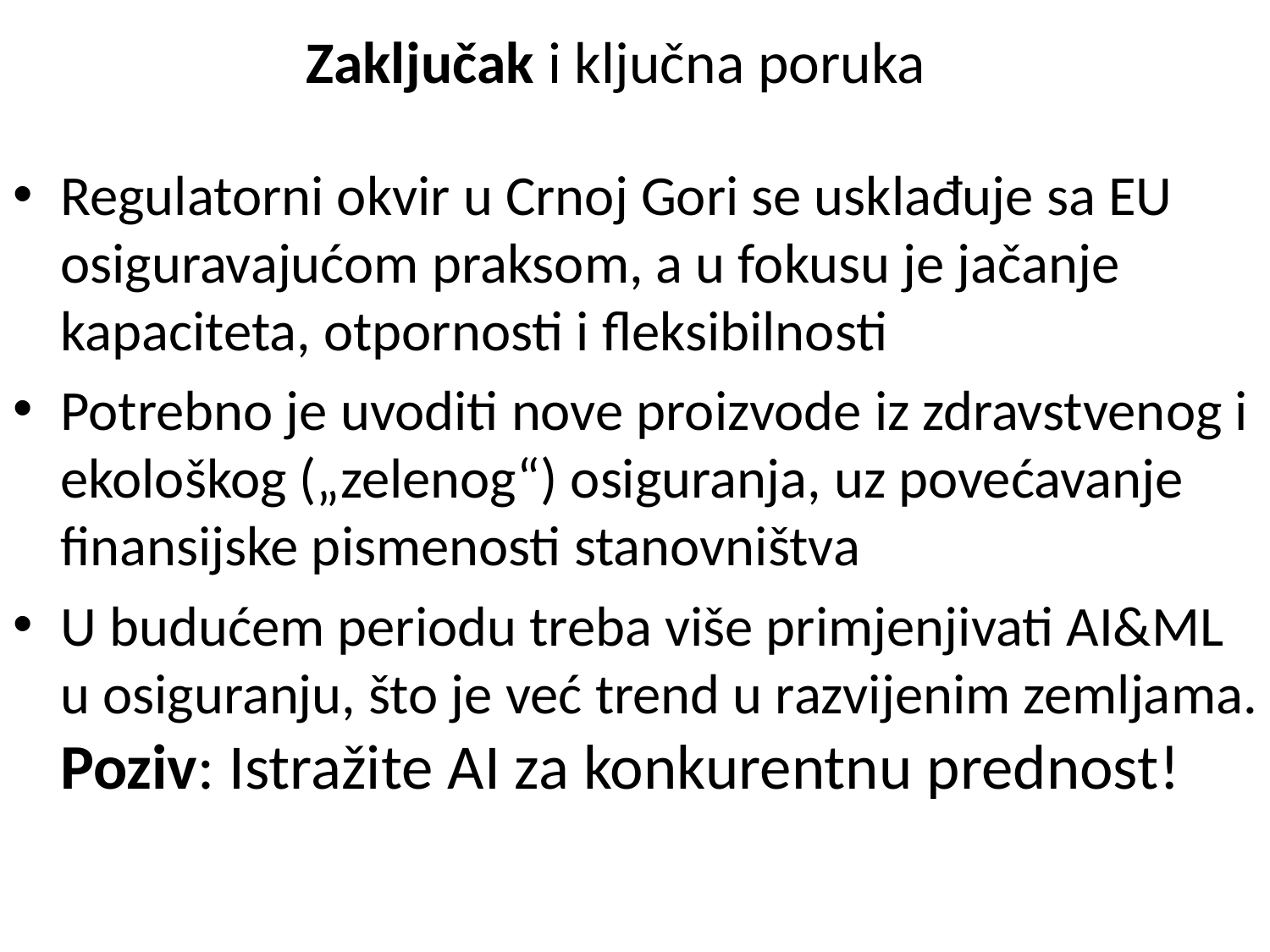

# Zaključak i ključna poruka
Regulatorni okvir u Crnoj Gori se usklađuje sa EU osiguravajućom praksom, a u fokusu je jačanje kapaciteta, otpornosti i fleksibilnosti
Potrebno je uvoditi nove proizvode iz zdravstvenog i ekološkog („zelenog“) osiguranja, uz povećavanje finansijske pismenosti stanovništva
U budućem periodu treba više primjenjivati AI&ML u osiguranju, što je već trend u razvijenim zemljama. Poziv: Istražite AI za konkurentnu prednost!